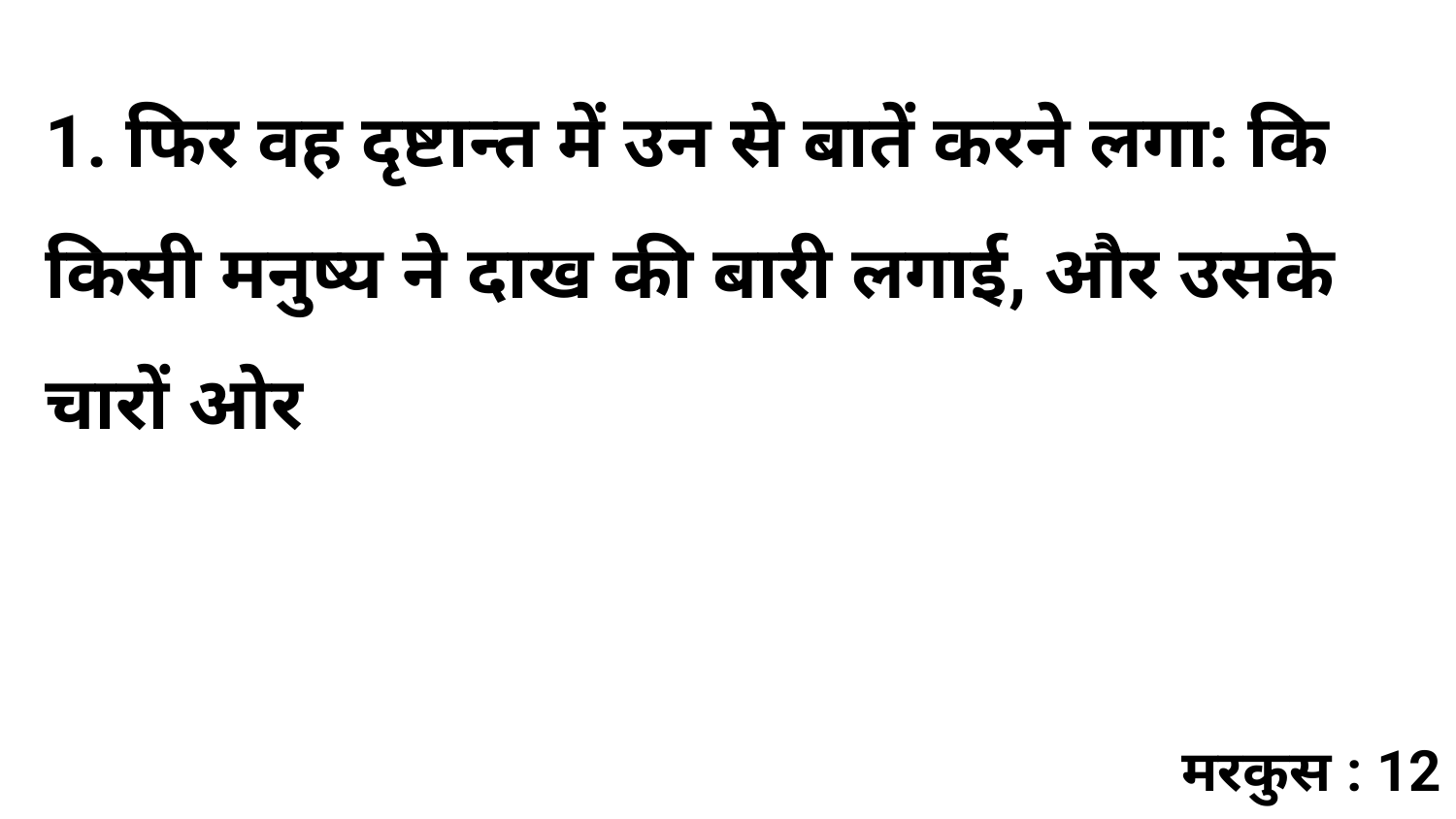

1. फिर वह दृष्टान्त में उन से बातें करने लगा: कि किसी मनुष्य ने दाख की बारी लगाई, और उसके चारों ओर
मरकुस : 12